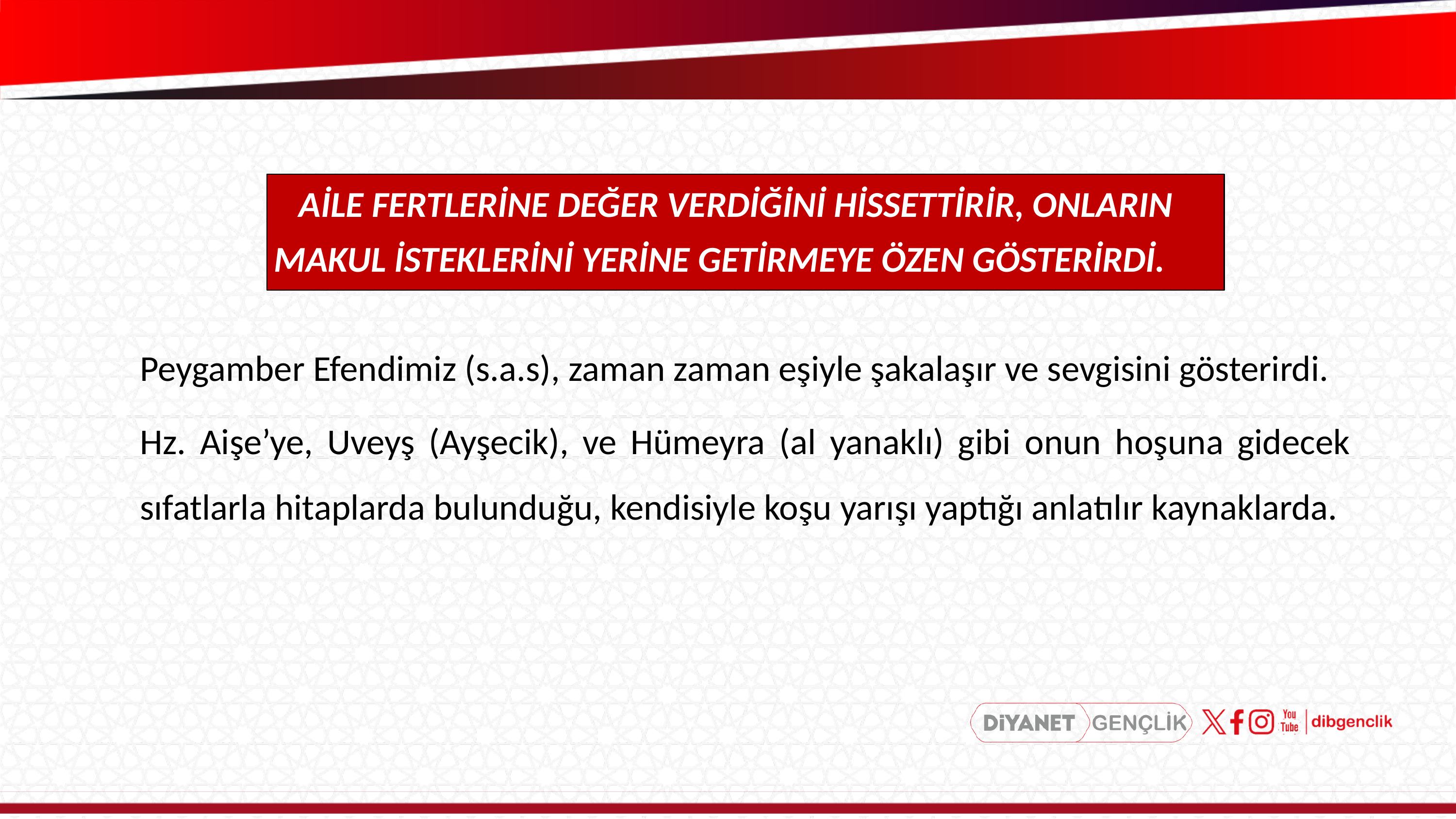

AİLE FERTLERİNE DEĞER VERDİĞİNİ HİSSETTİRİR, ONLARIN
MAKUL İSTEKLERİNİ YERİNE GETİRMEYE ÖZEN GÖSTERİRDİ.

Peygamber Efendimiz (s.a.s), zaman zaman eşiyle şakalaşır ve sevgisini gösterirdi.
Hz. Aişe’ye, Uveyş (Ayşecik), ve Hümeyra (al yanaklı) gibi onun hoşuna gidecek sıfatlarla hitaplarda bulunduğu, kendisiyle koşu yarışı yaptığı anlatılır kaynaklarda.